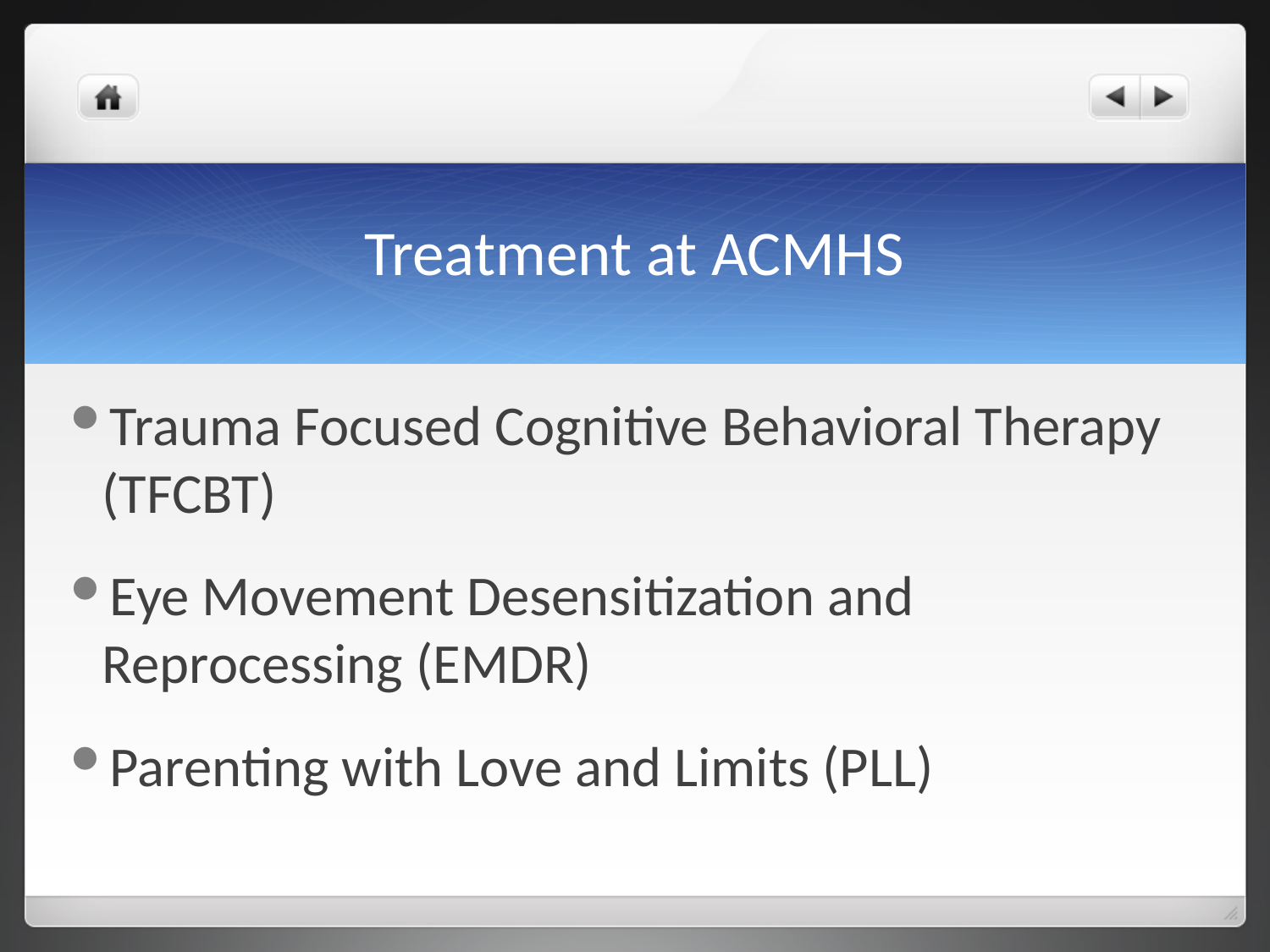

# Treatment at ACMHS
Trauma Focused Cognitive Behavioral Therapy (TFCBT)
Eye Movement Desensitization and Reprocessing (EMDR)
Parenting with Love and Limits (PLL)